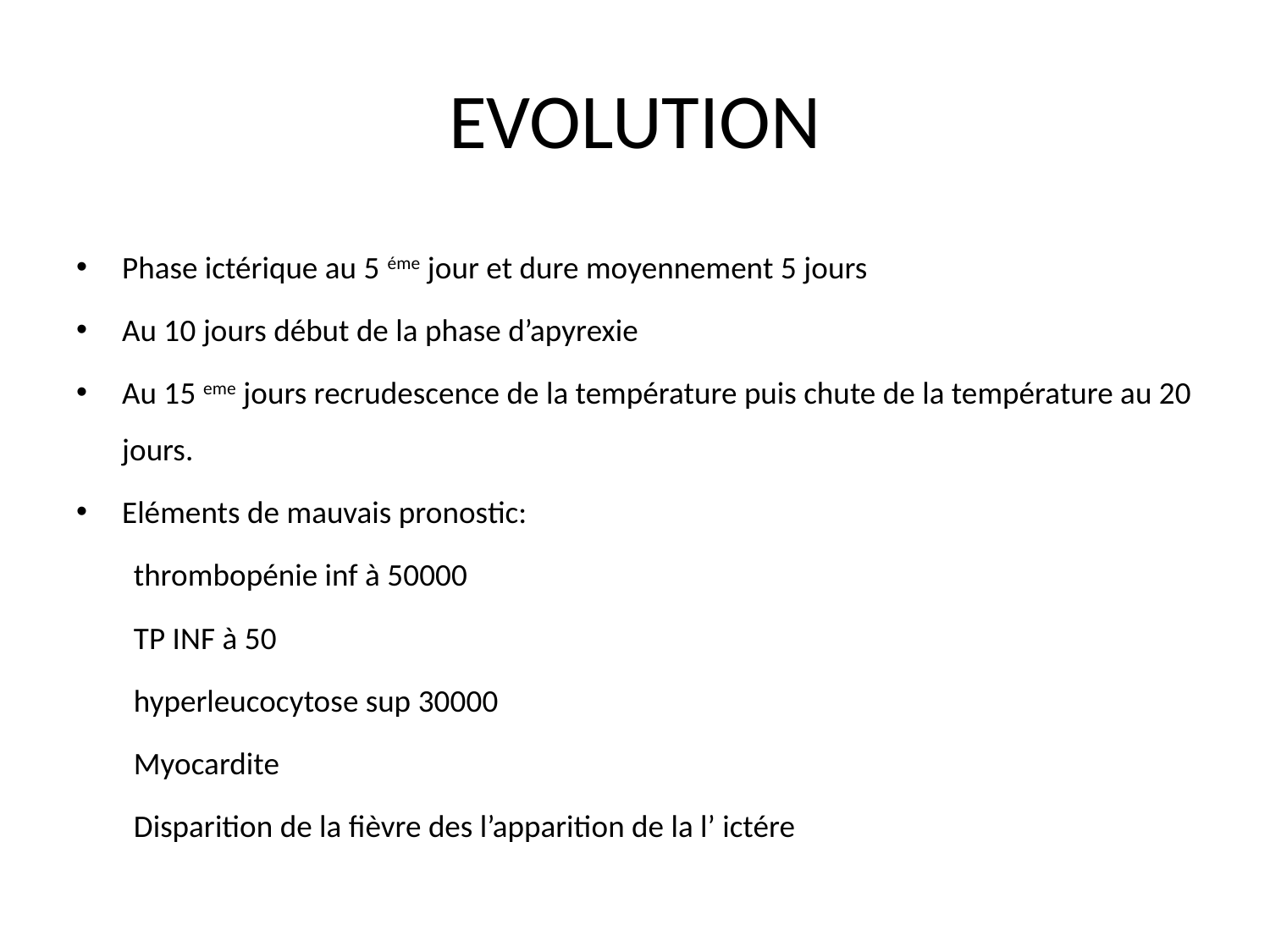

# EVOLUTION
Phase ictérique au 5 éme jour et dure moyennement 5 jours
Au 10 jours début de la phase d’apyrexie
Au 15 eme jours recrudescence de la température puis chute de la température au 20 jours.
Eléments de mauvais pronostic:
        thrombopénie inf à 50000
        TP INF à 50
        hyperleucocytose sup 30000
        Myocardite
        Disparition de la fièvre des l’apparition de la l’ ictére